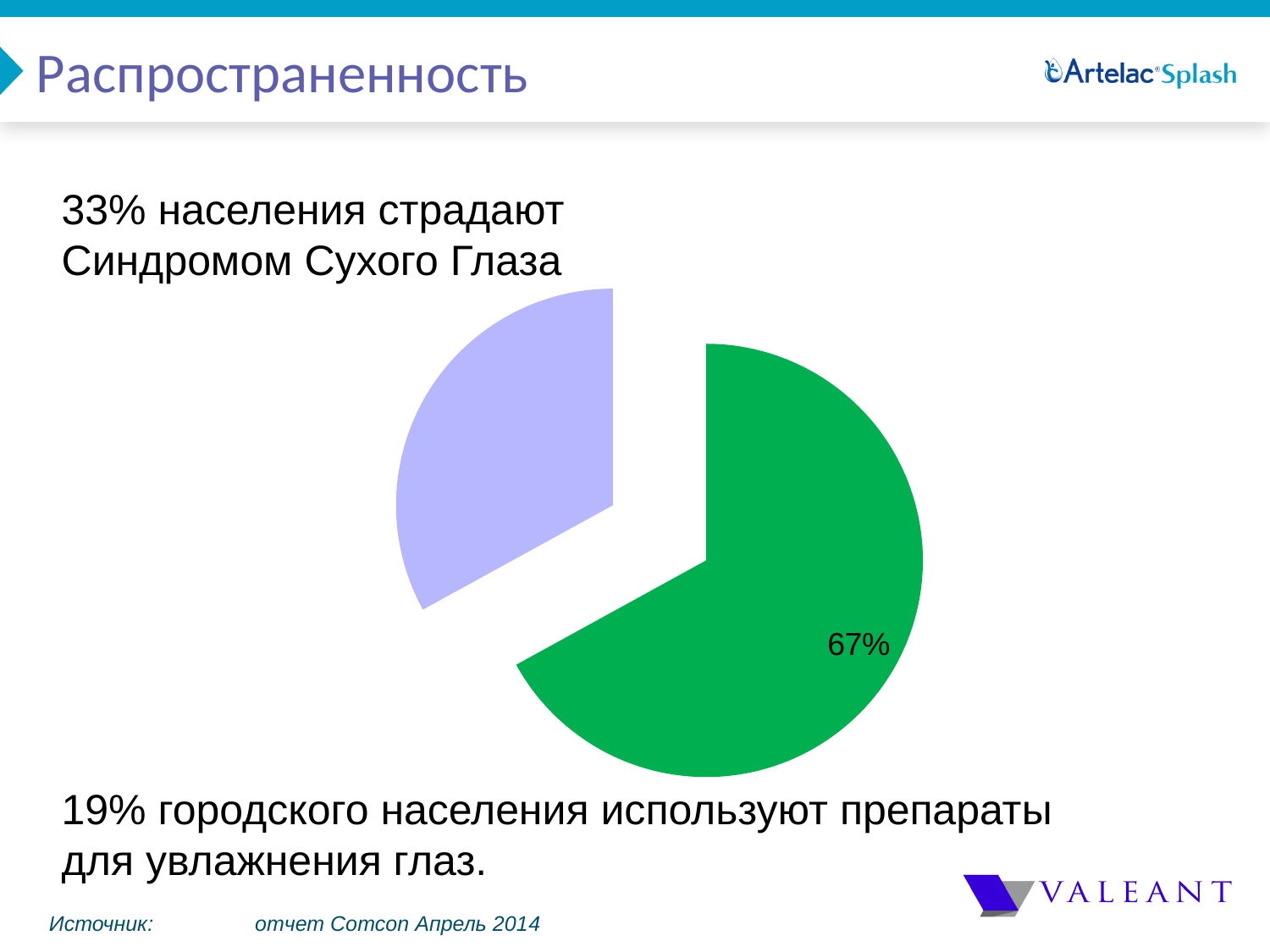

# Распространенность
33% населения страдают Синдромом Сухого Глаза

### Chart

| Category | Продажи |
|---|---|
| Кв. 1 | 0.6700000000000007 |
| Кв. 2 | 0.33000000000000035 |
19% городского населения используют препараты
для увлажнения глаз.
Источник:	отчет Comcon Апрель 2014